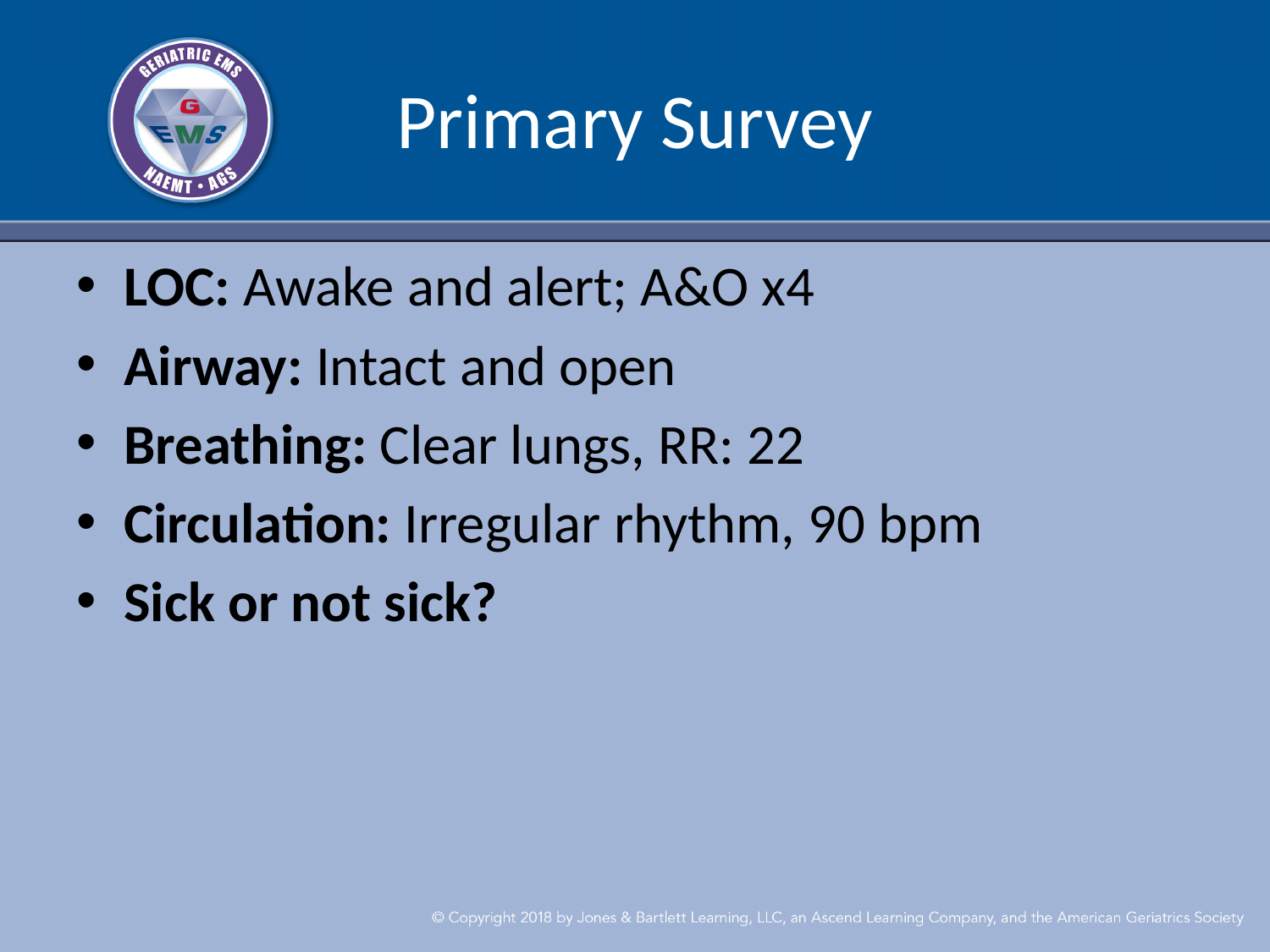

# Primary Survey
LOC: Awake and alert; A&O x4
Airway: Intact and open
Breathing: Clear lungs, RR: 22
Circulation: Irregular rhythm, 90 bpm
Sick or not sick?